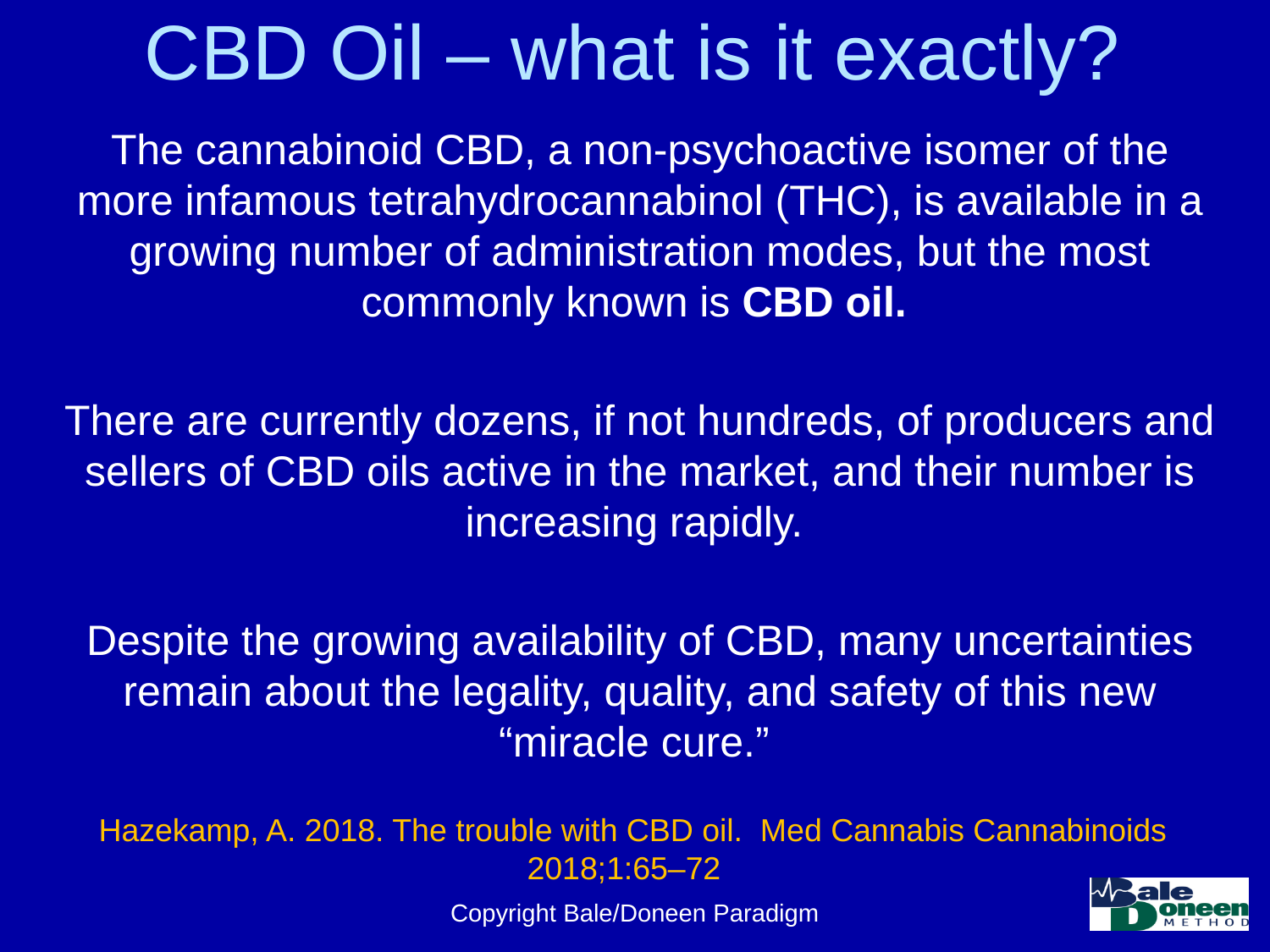

# CBD Oil – what is it exactly?
The cannabinoid CBD, a non-psychoactive isomer of the more infamous tetrahydrocannabinol (THC), is available in a growing number of administration modes, but the most commonly known is CBD oil.

There are currently dozens, if not hundreds, of producers and sellers of CBD oils active in the market, and their number is increasing rapidly.

Despite the growing availability of CBD, many uncertainties remain about the legality, quality, and safety of this new “miracle cure.”

Hazekamp, A. 2018. The trouble with CBD oil.  Med Cannabis Cannabinoids 2018;1:65–72
Copyright Bale/Doneen Paradigm